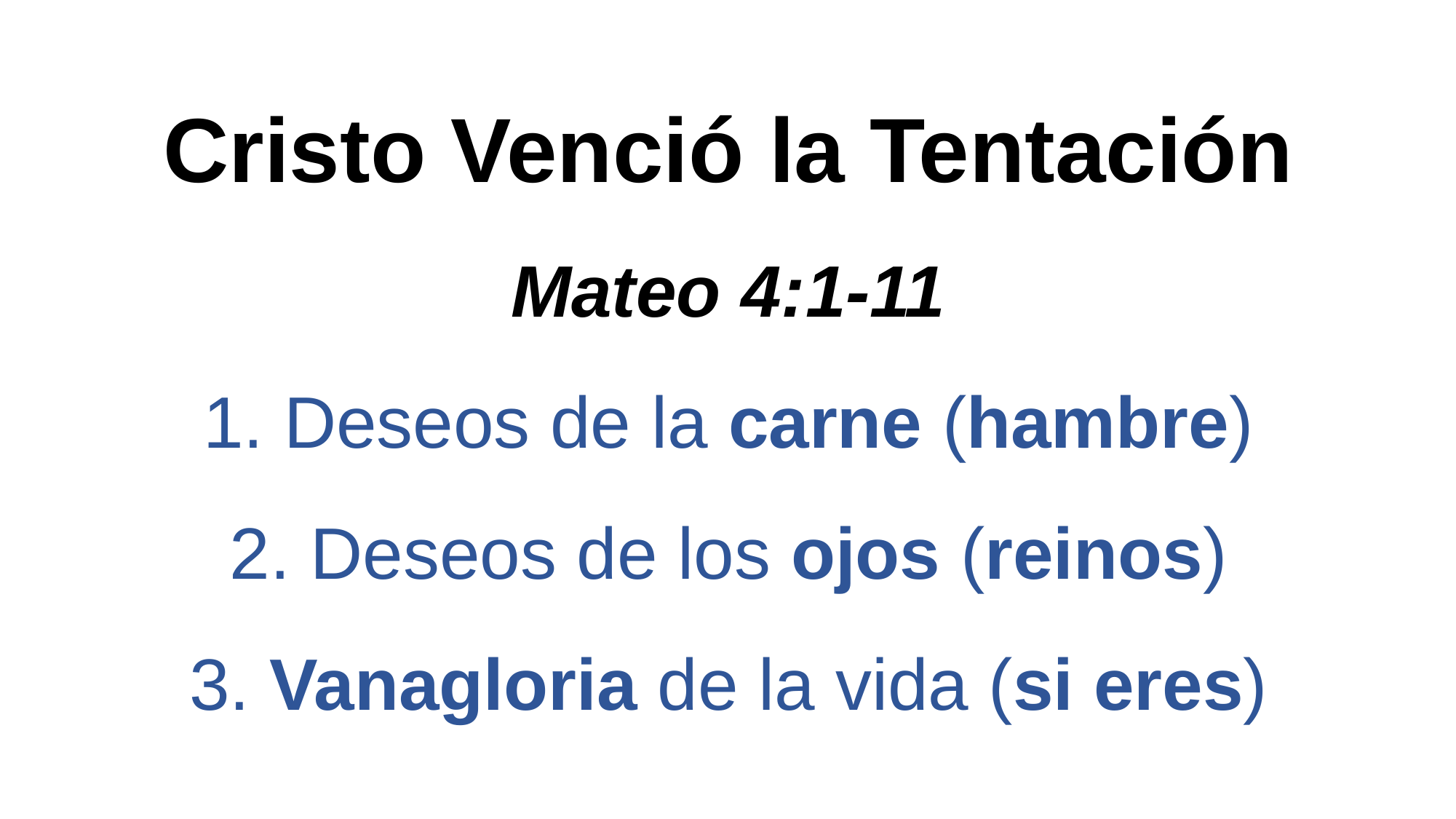

Cristo Venció la Tentación
Mateo 4:1-11
 Deseos de la carne (hambre)
 Deseos de los ojos (reinos)
 Vanagloria de la vida (si eres)